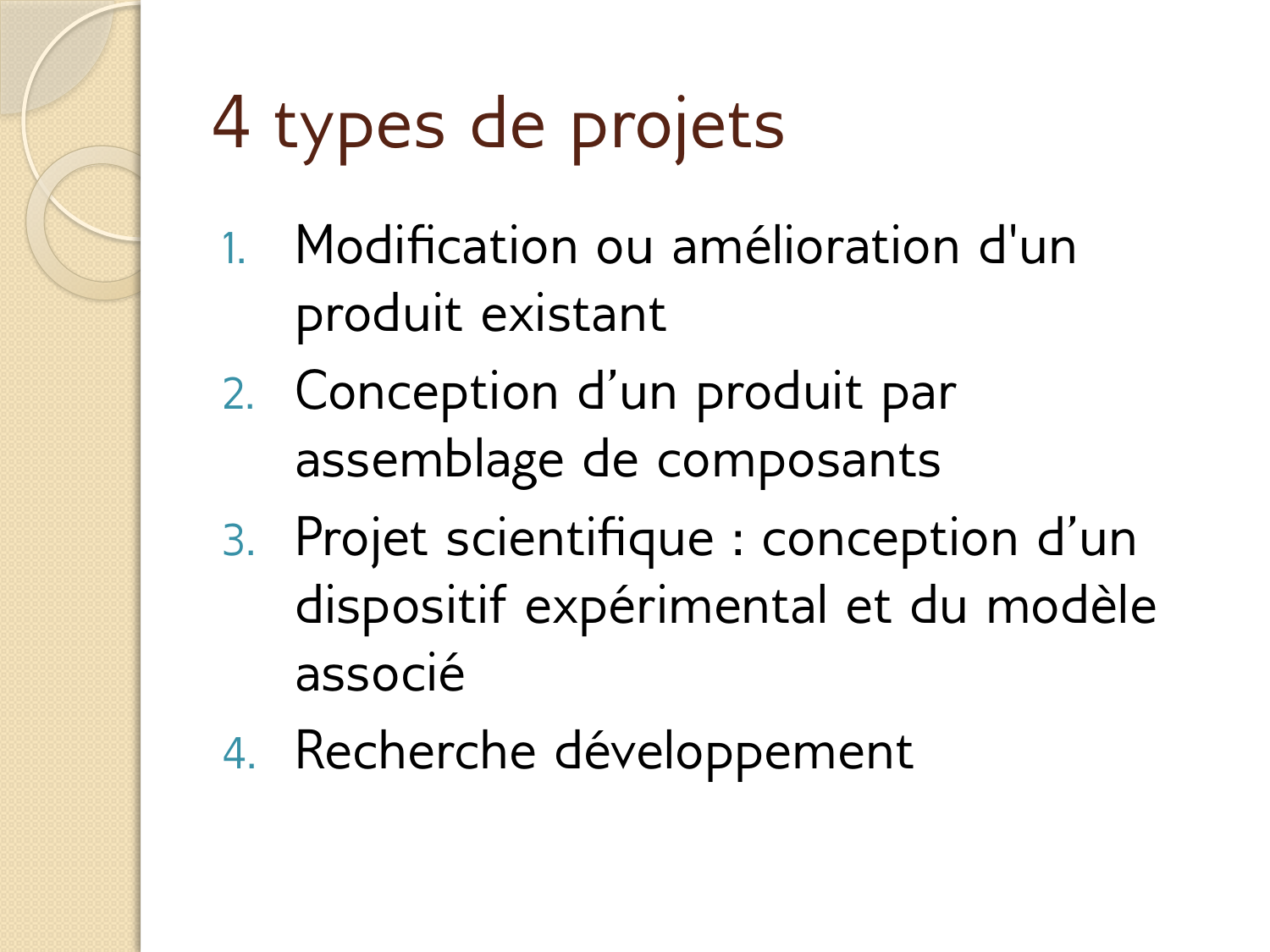

# 4 types de projets
Modification ou amélioration d'un produit existant
Conception d’un produit par assemblage de composants
Projet scientifique : conception d’un dispositif expérimental et du modèle associé
Recherche développement